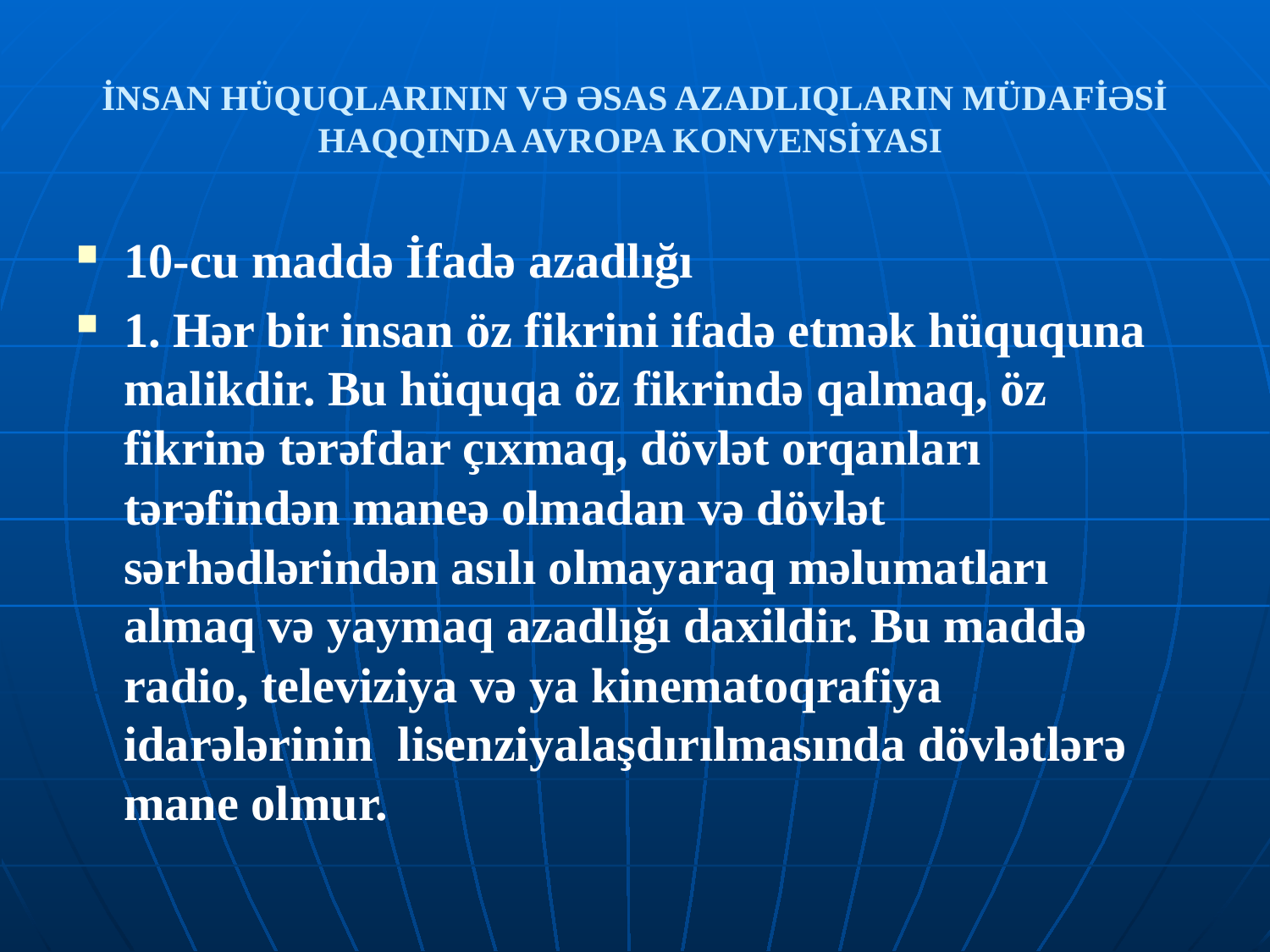

# İNSAN HÜQUQLARININ VƏ ƏSAS AZADLIQLARIN MÜDAFİƏSİ HAQQINDA AVROPA KONVENSİYASI
10-cu maddə İfadə azadlığı
1. Hər bir insan öz fikrini ifadə etmək hüququna malikdir. Bu hüquqa öz fikrində qalmaq, öz fikrinə tərəfdar çıxmaq, dövlət orqanları tərəfindən maneə olmadan və dövlət sərhədlərindən asılı olmayaraq məlumatları almaq və yaymaq azadlığı daxildir. Bu maddə radio, televiziya və ya kinematoqrafiya idarələrinin  lisenziyalaşdırılmasında dövlətlərə mane olmur.